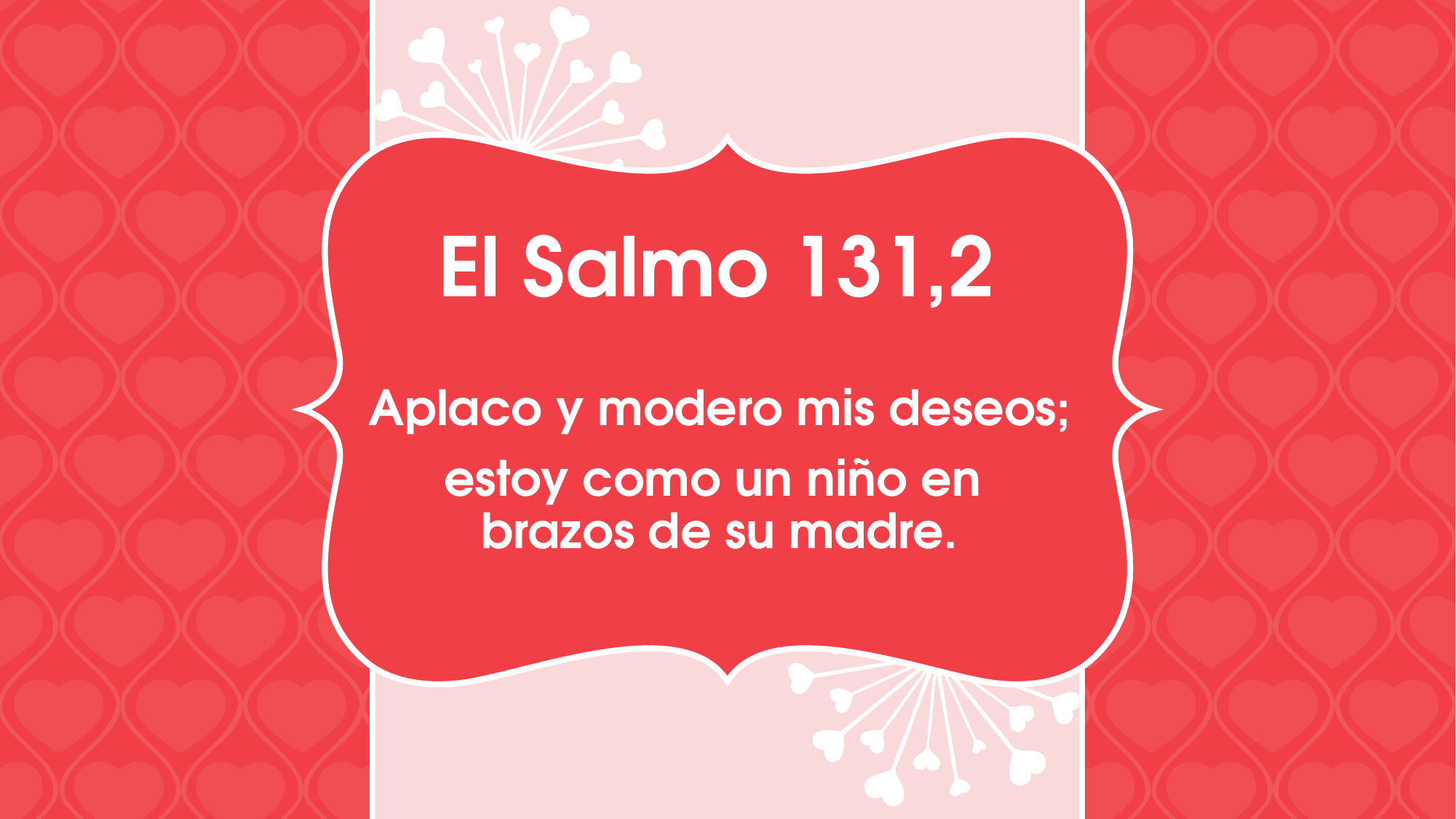

# El Salmo 131,2
Aplaco y modero mis deseos;
estoy como un niño en  brazos de su madre.